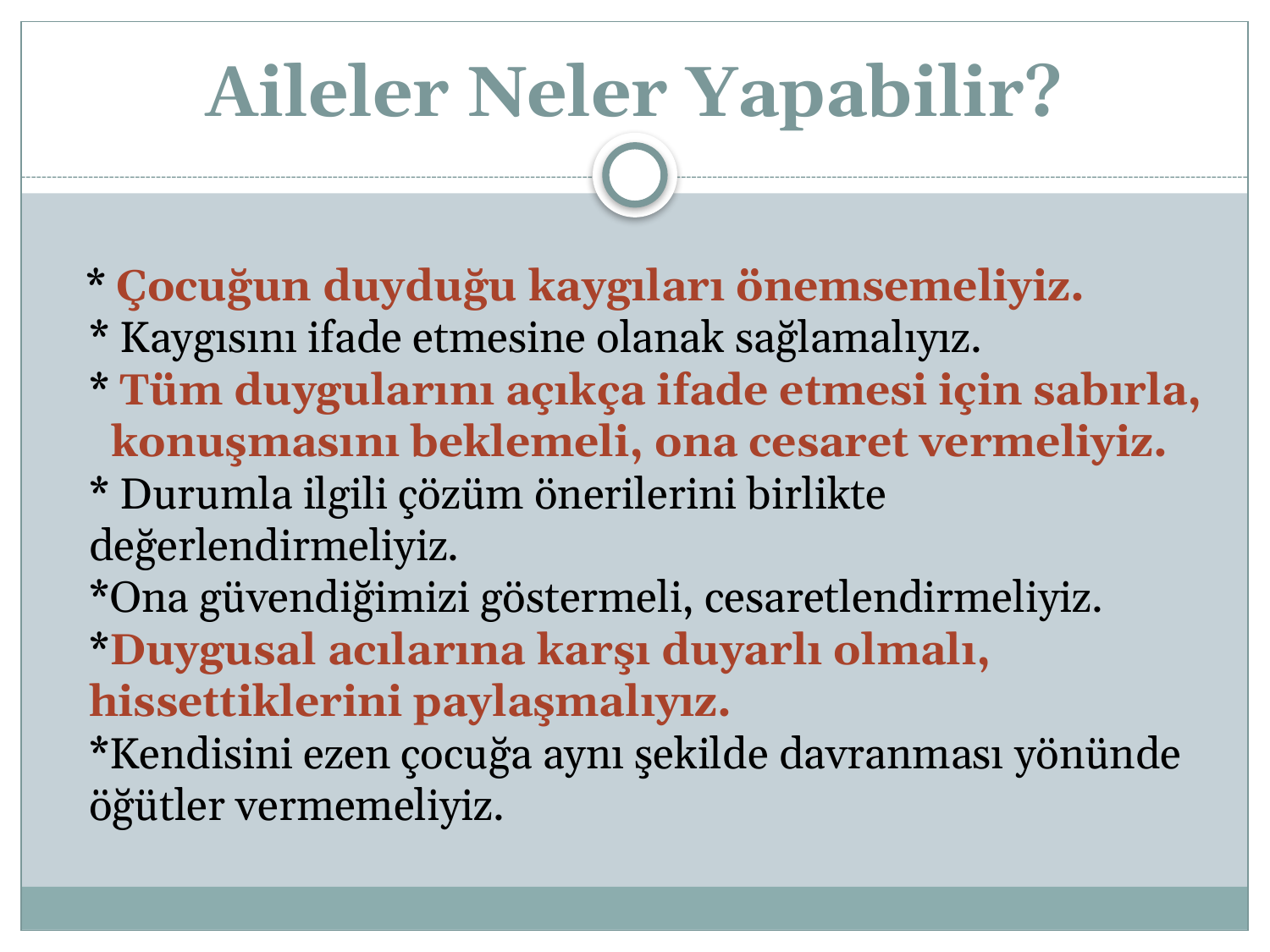

# Aileler Neler Yapabilir?
   * Çocuğun duyduğu kaygıları önemsemeliyiz.
* Kaygısını ifade etmesine olanak sağlamalıyız.
* Tüm duygularını açıkça ifade etmesi için sabırla,   konuşmasını beklemeli, ona cesaret vermeliyiz.
* Durumla ilgili çözüm önerilerini birlikte değerlendirmeliyiz.
*Ona güvendiğimizi göstermeli, cesaretlendirmeliyiz.
*Duygusal acılarına karşı duyarlı olmalı, hissettiklerini paylaşmalıyız.
*Kendisini ezen çocuğa aynı şekilde davranması yönünde öğütler vermemeliyiz.